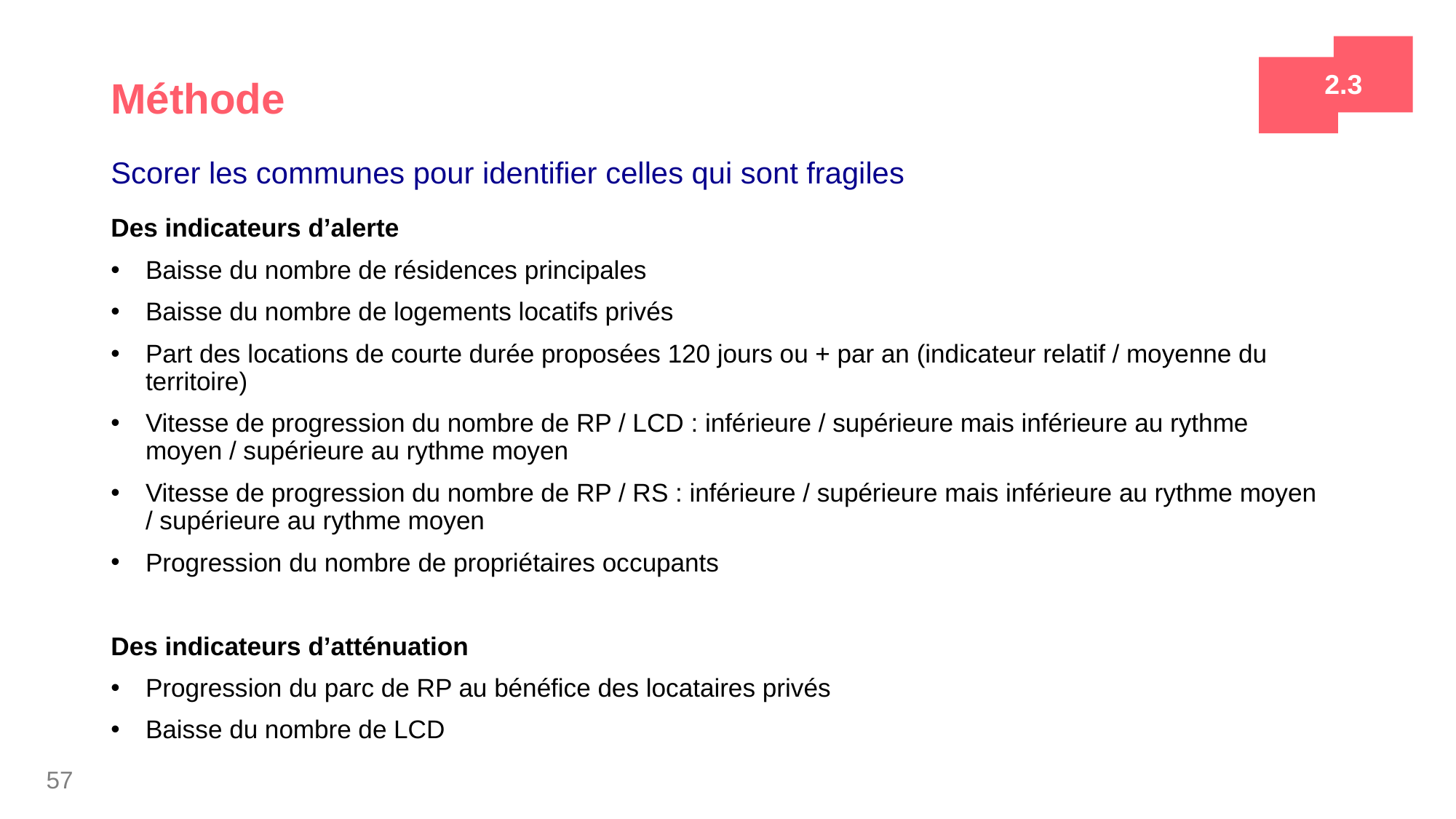

2.3
Méthode
Scorer les communes pour identifier celles qui sont fragiles
Des indicateurs d’alerte
Baisse du nombre de résidences principales
Baisse du nombre de logements locatifs privés
Part des locations de courte durée proposées 120 jours ou + par an (indicateur relatif / moyenne du territoire)
Vitesse de progression du nombre de RP / LCD : inférieure / supérieure mais inférieure au rythme moyen / supérieure au rythme moyen
Vitesse de progression du nombre de RP / RS : inférieure / supérieure mais inférieure au rythme moyen / supérieure au rythme moyen
Progression du nombre de propriétaires occupants

Des indicateurs d’atténuation
Progression du parc de RP au bénéfice des locataires privés
Baisse du nombre de LCD